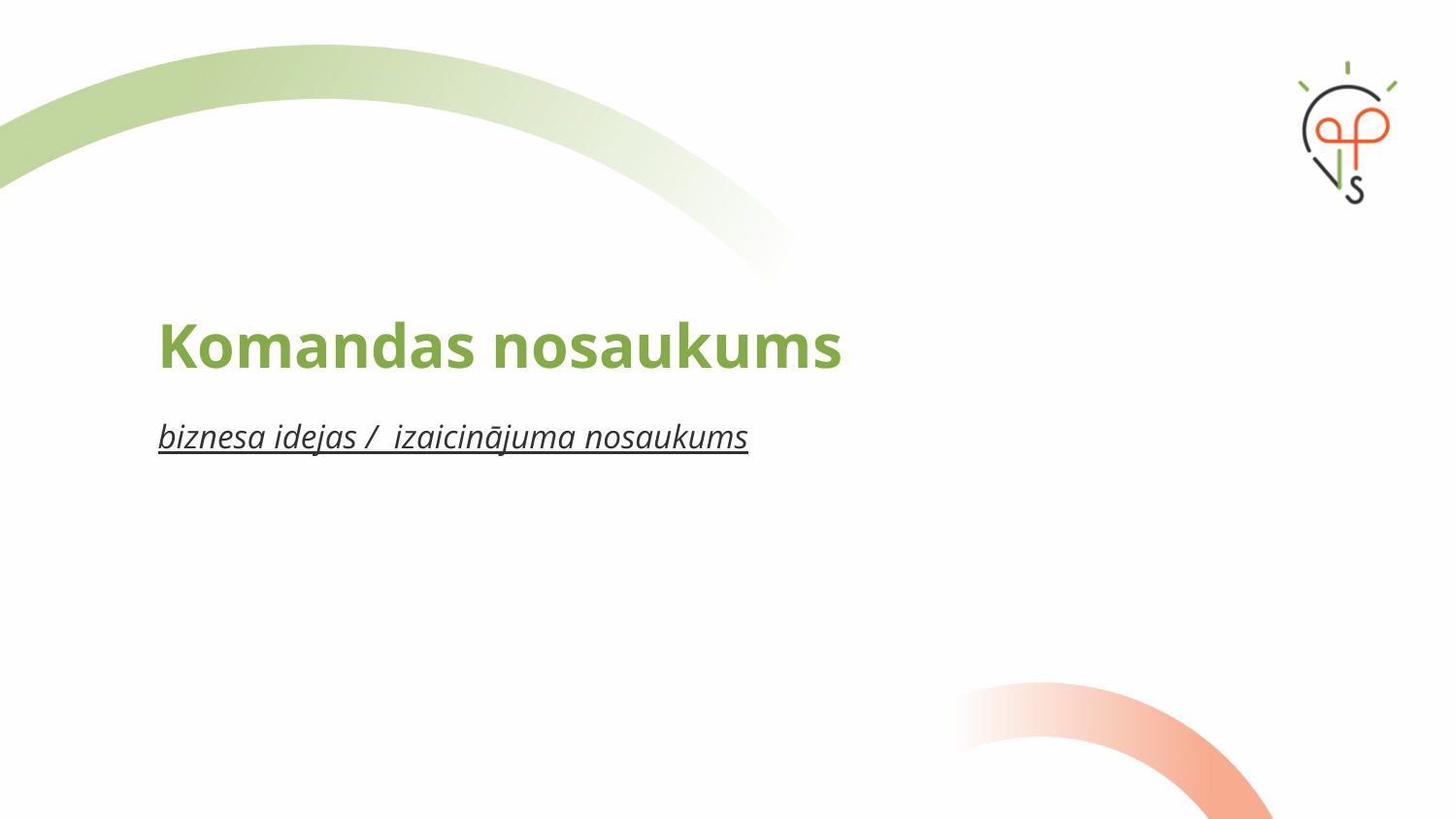

# Komandas nosaukums
biznesa idejas /  izaicinājuma nosaukums